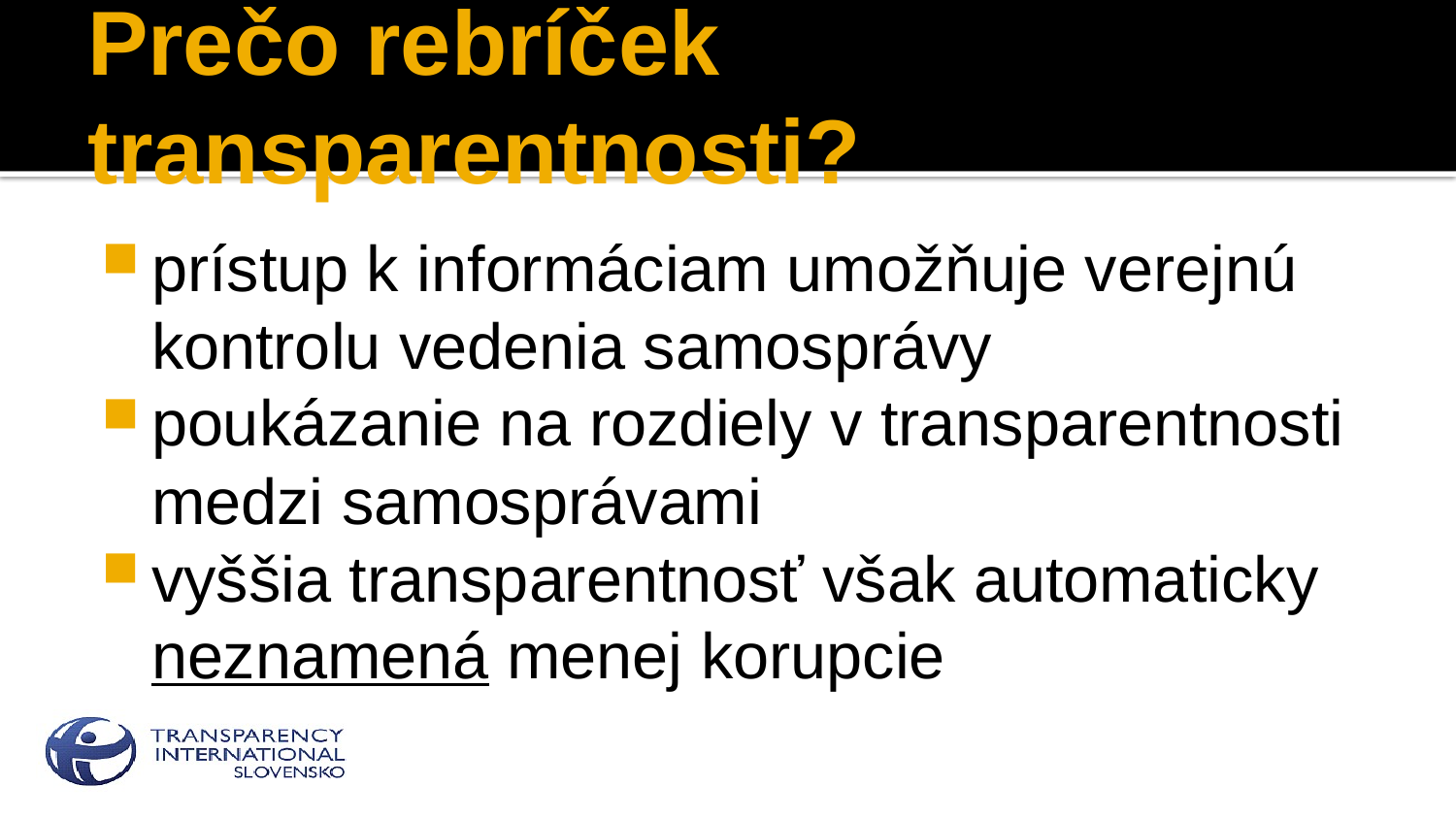

# Prečo rebríček transparentnosti?
prístup k informáciam umožňuje verejnú kontrolu vedenia samosprávy
poukázanie na rozdiely v transparentnosti medzi samosprávami
vyššia transparentnosť však automaticky neznamená menej korupcie